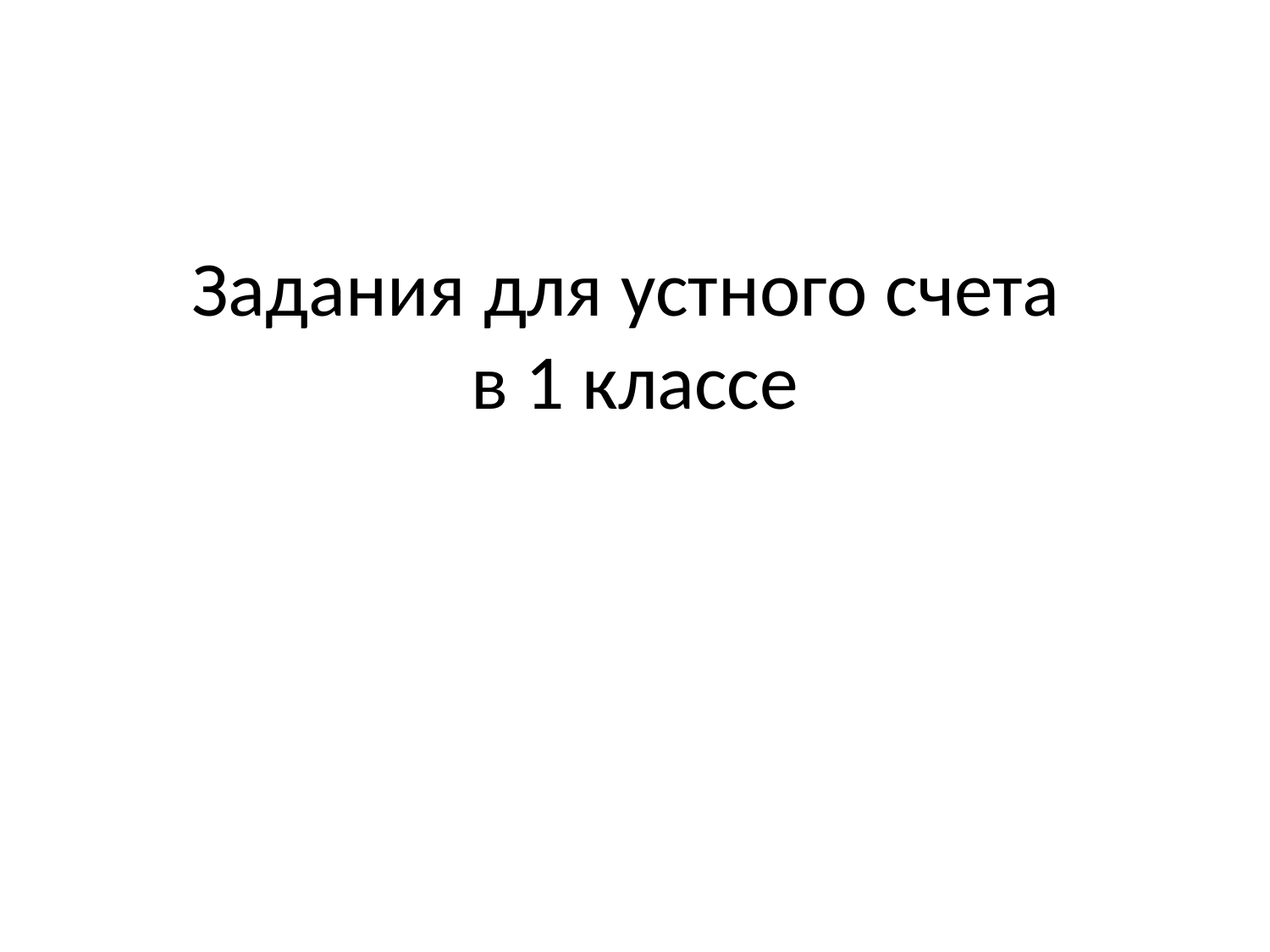

# Задания для устного счета в 1 классе